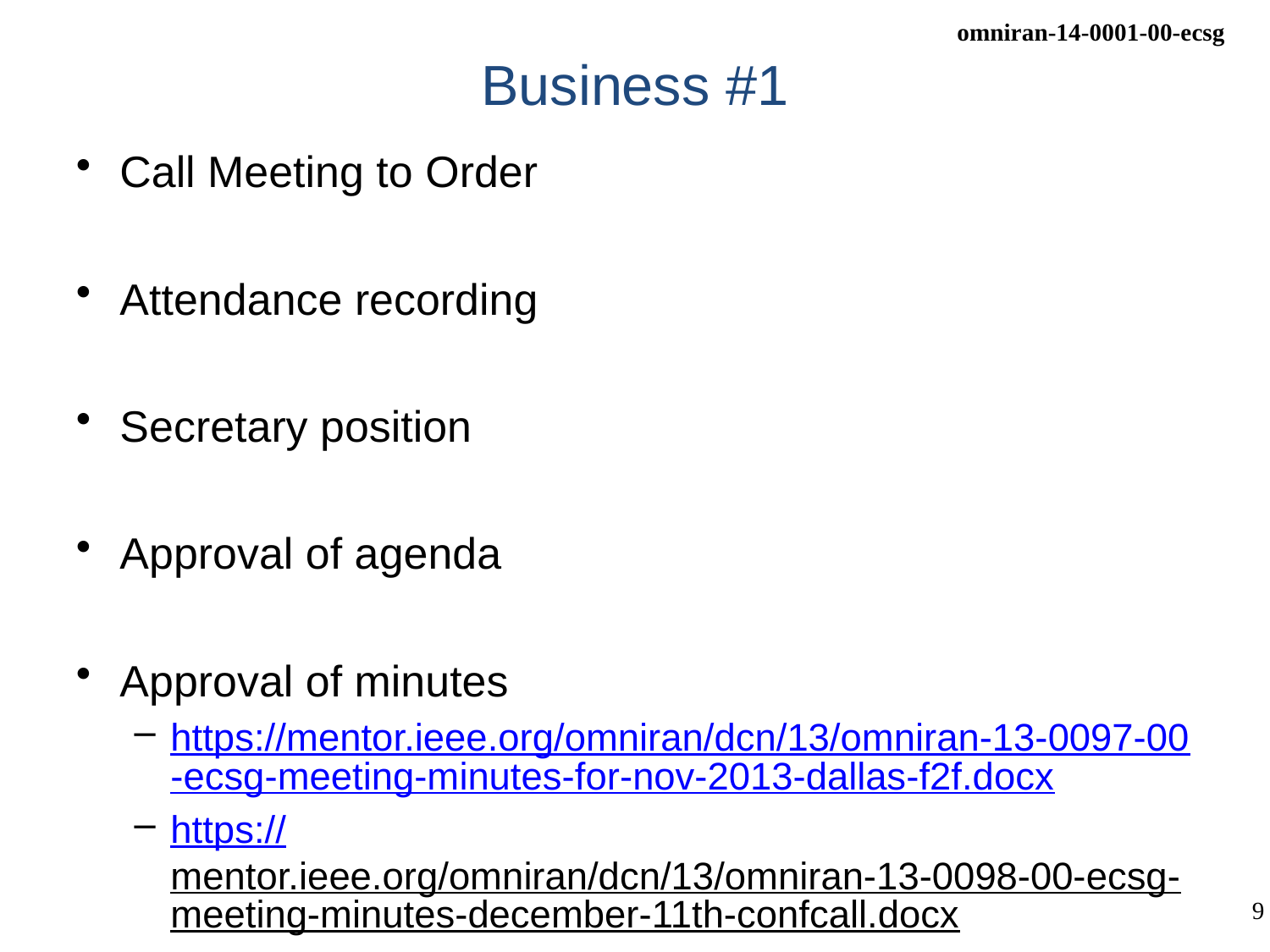

# Business #1

Call Meeting to Order

Attendance recording

Secretary position

Approval of agenda

Approval of minutes
https://mentor.ieee.org/omniran/dcn/13/omniran-13-0097-00-ecsg-meeting-minutes-for-nov-2013-dallas-f2f.docx
https://mentor.ieee.org/omniran/dcn/13/omniran-13-0098-00-ecsg-meeting-minutes-december-11th-confcall.docx